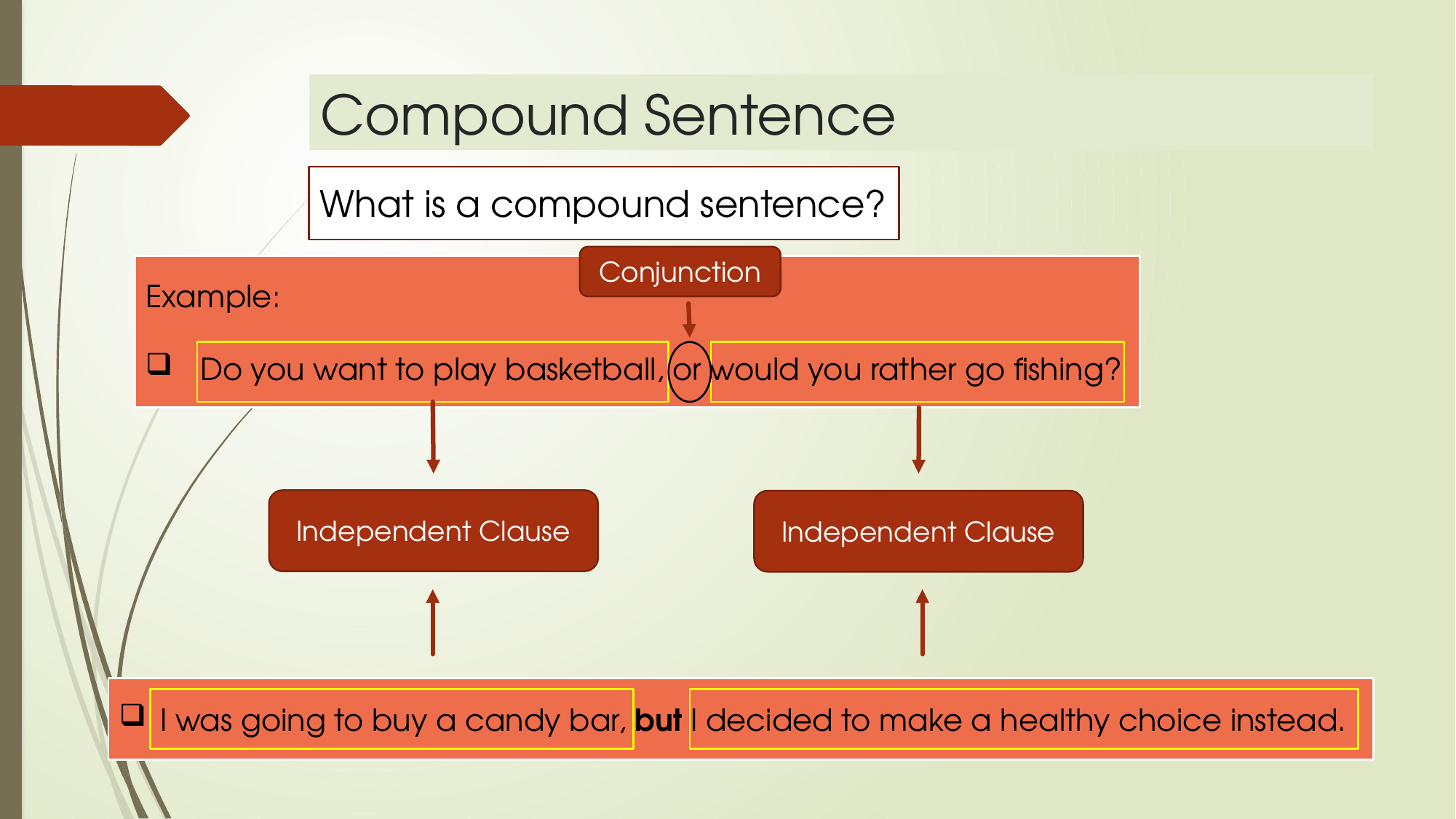

# Compound Sentence
What is a compound sentence?
Conjunction
Example:

Do you want to play basketball, or would you rather go fishing?

Independent Clause
Independent Clause
I was going to buy a candy bar, but I decided to make a healthy choice instead.